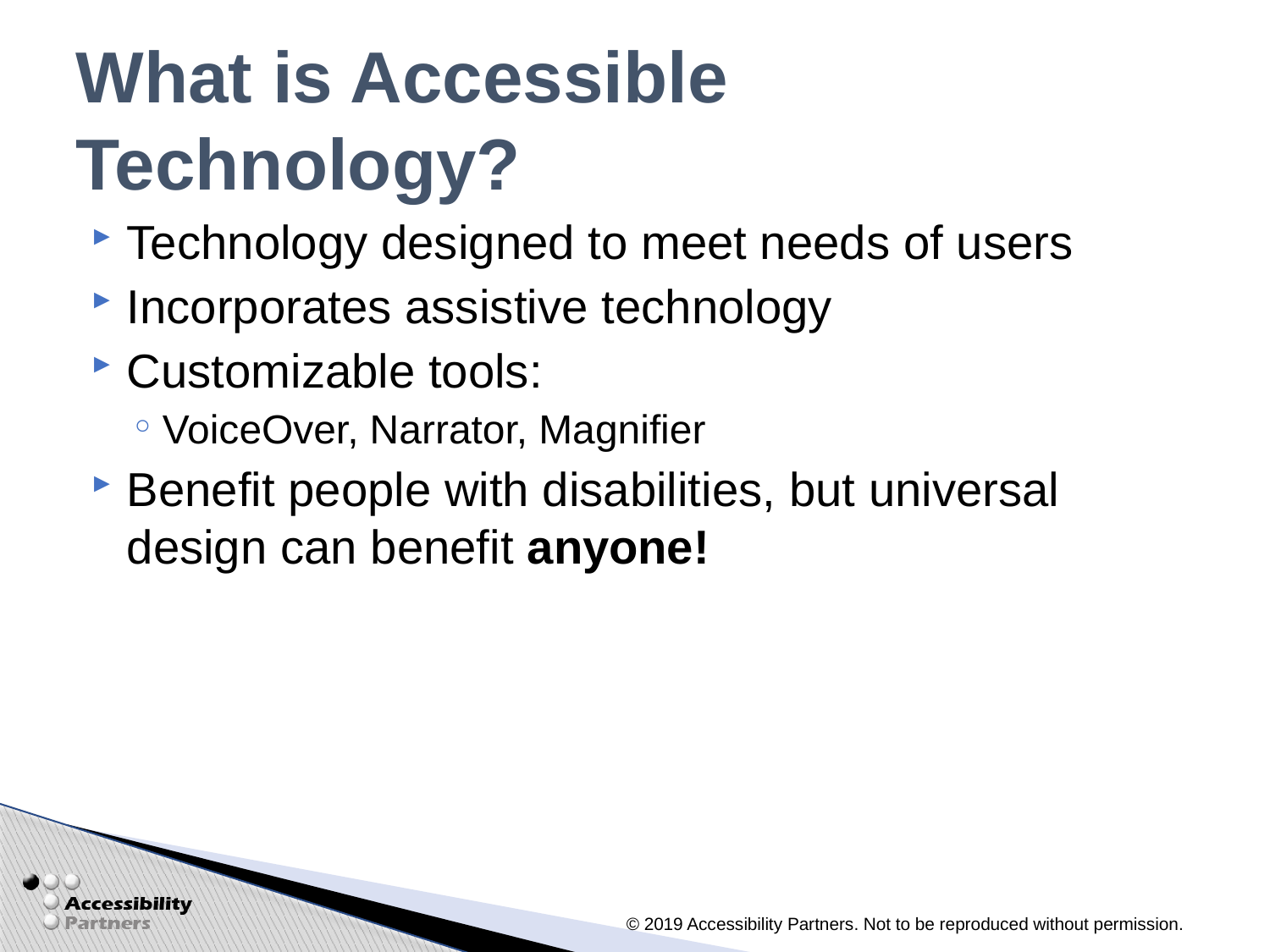

# What is Accessible Technology?
Technology designed to meet needs of users
Incorporates assistive technology
Customizable tools:
VoiceOver, Narrator, Magnifier
Benefit people with disabilities, but universal design can benefit anyone!
© 2019 Accessibility Partners. Not to be reproduced without permission.